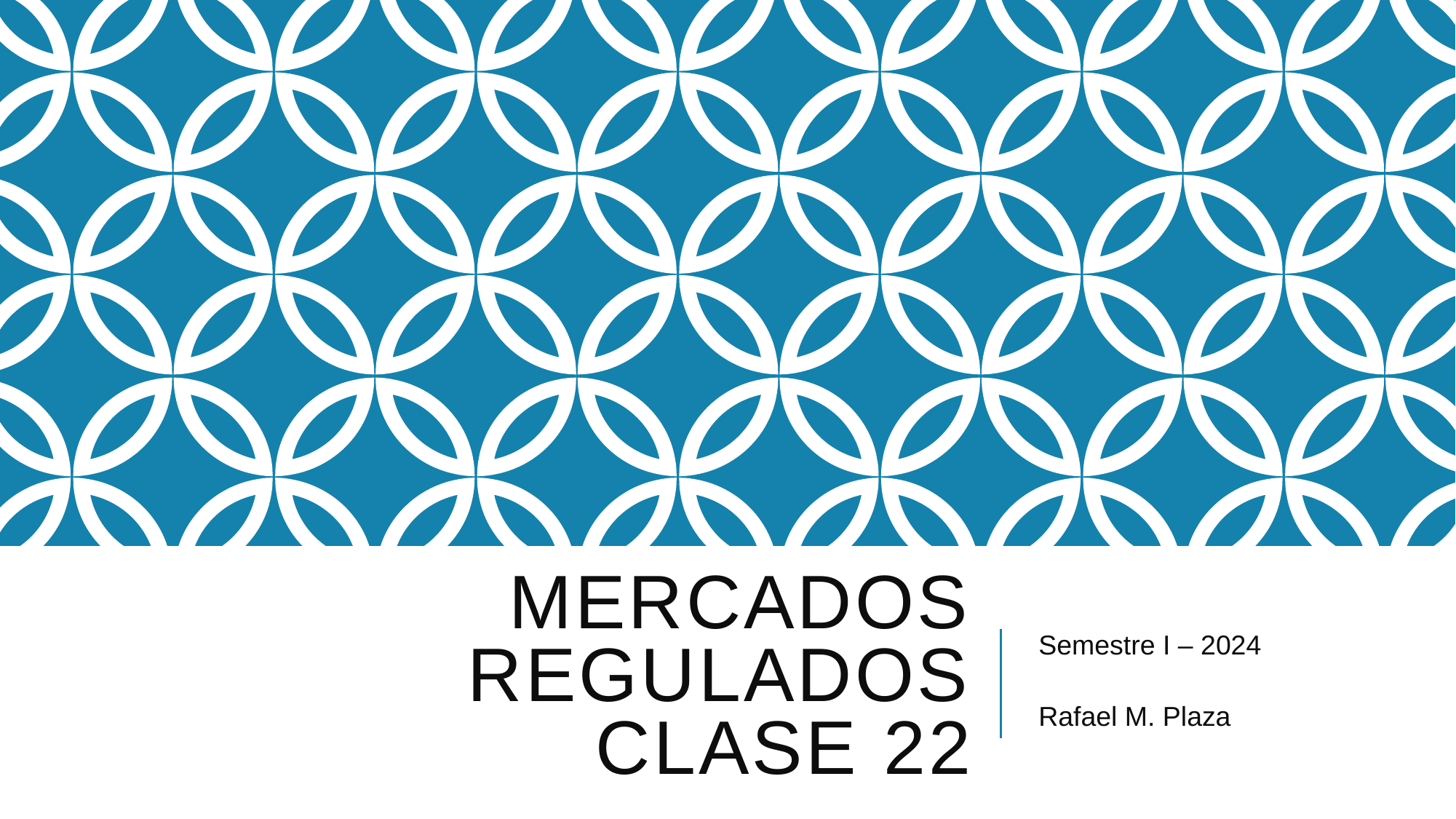

# Mercados regulados clase 22
Semestre I – 2024

Rafael M. Plaza